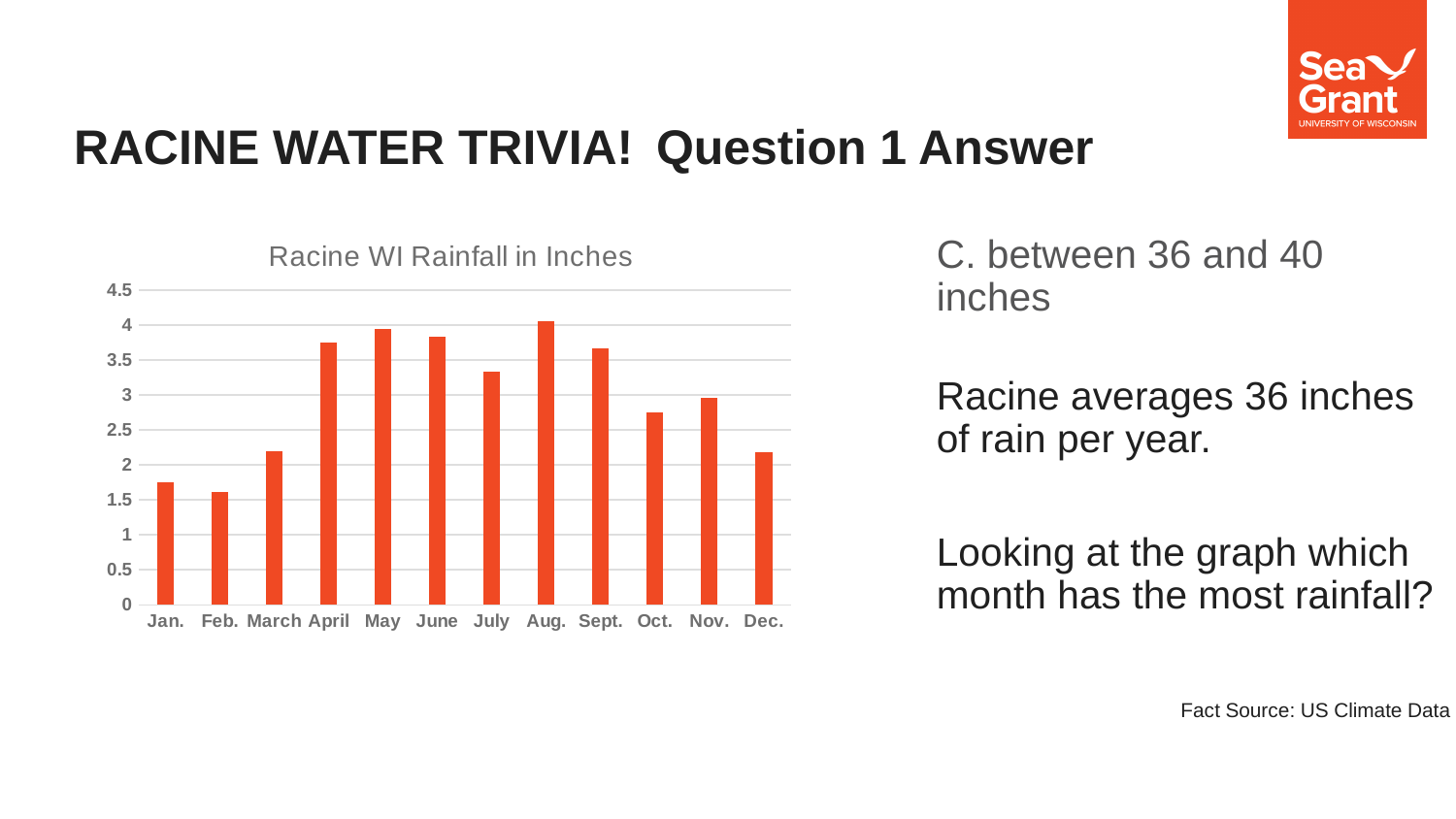

# RACINE WATER TRIVIA! 	Question 1 Answer

C. between 36 and 40 inches
Racine averages 36 inches of rain per year.

Looking at the graph which month has the most rainfall?

### Chart: Racine WI Rainfall in Inches

| Category | Rain |
|---|---|
| Jan. | 1.75 |
| Feb. | 1.62 |
| March | 2.19 |
| April | 3.75 |
| May | 3.94 |
| June | 3.83 |
| July | 3.33 |
| Aug. | 4.06 |
| Sept. | 3.67 |
| Oct. | 2.75 |
| Nov. | 2.96 |
| Dec. | 2.18 |
Fact Source: US Climate Data